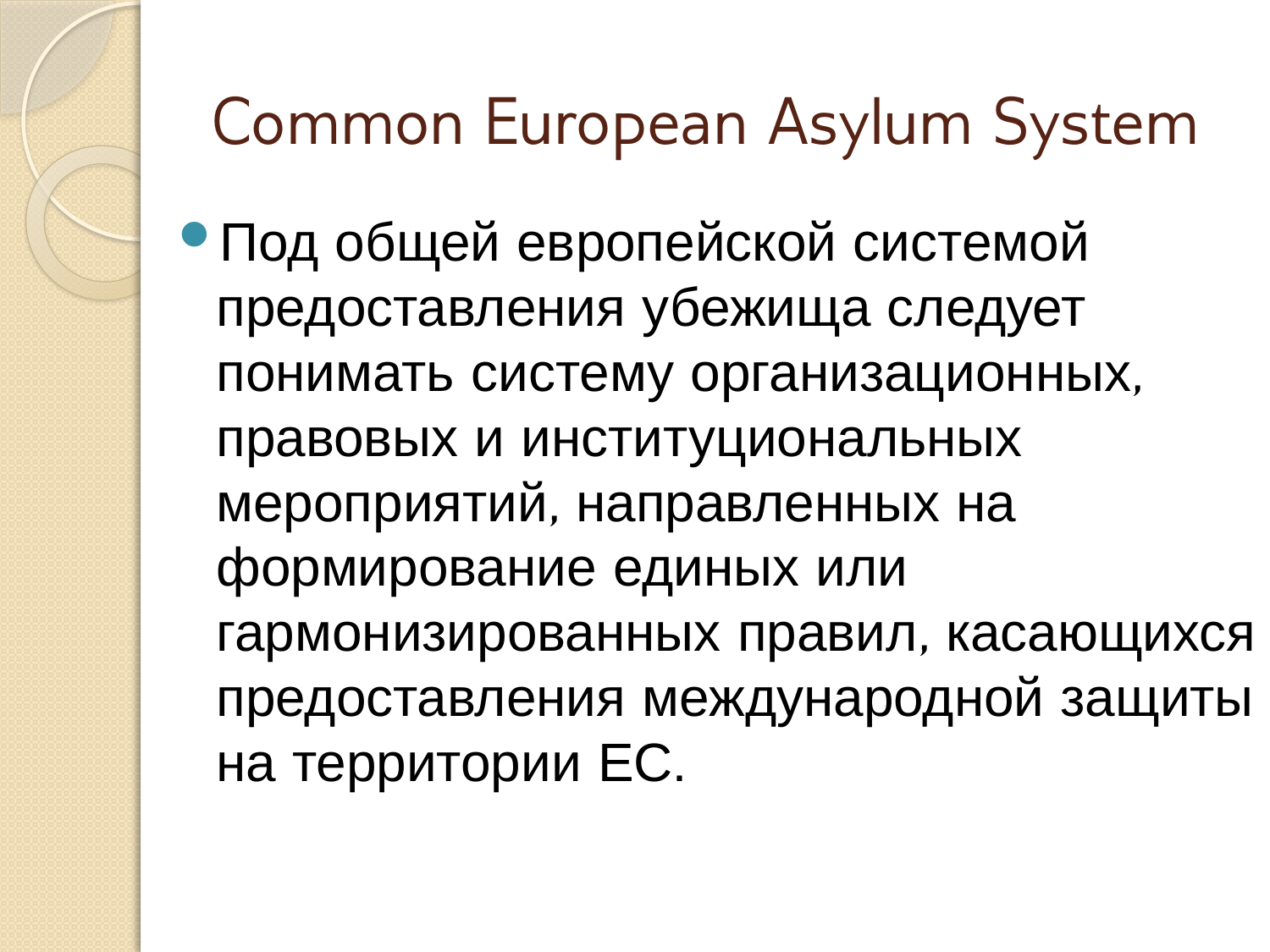

# Common European Asylum System
Под общей европейской системой предоставления убежища следует понимать систему организационных, правовых и институциональных мероприятий, направленных на формирование единых или гармонизированных правил, касающихся предоставления международной защиты на территории ЕС.